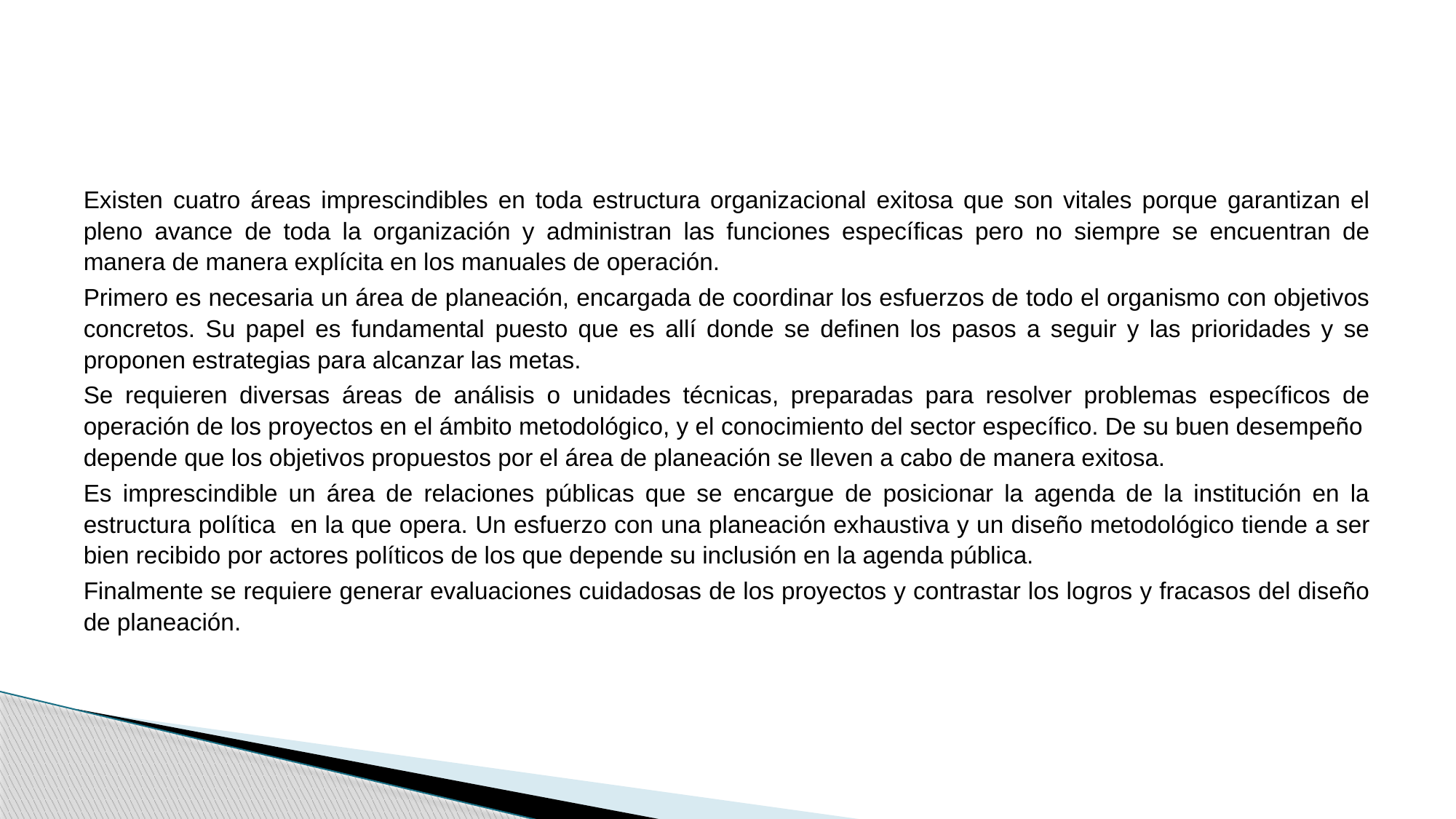

#
Existen cuatro áreas imprescindibles en toda estructura organizacional exitosa que son vitales porque garantizan el pleno avance de toda la organización y administran las funciones específicas pero no siempre se encuentran de manera de manera explícita en los manuales de operación.
Primero es necesaria un área de planeación, encargada de coordinar los esfuerzos de todo el organismo con objetivos concretos. Su papel es fundamental puesto que es allí donde se definen los pasos a seguir y las prioridades y se proponen estrategias para alcanzar las metas.
Se requieren diversas áreas de análisis o unidades técnicas, preparadas para resolver problemas específicos de operación de los proyectos en el ámbito metodológico, y el conocimiento del sector específico. De su buen desempeño  depende que los objetivos propuestos por el área de planeación se lleven a cabo de manera exitosa.
Es imprescindible un área de relaciones públicas que se encargue de posicionar la agenda de la institución en la estructura política  en la que opera. Un esfuerzo con una planeación exhaustiva y un diseño metodológico tiende a ser bien recibido por actores políticos de los que depende su inclusión en la agenda pública.
Finalmente se requiere generar evaluaciones cuidadosas de los proyectos y contrastar los logros y fracasos del diseño de planeación.